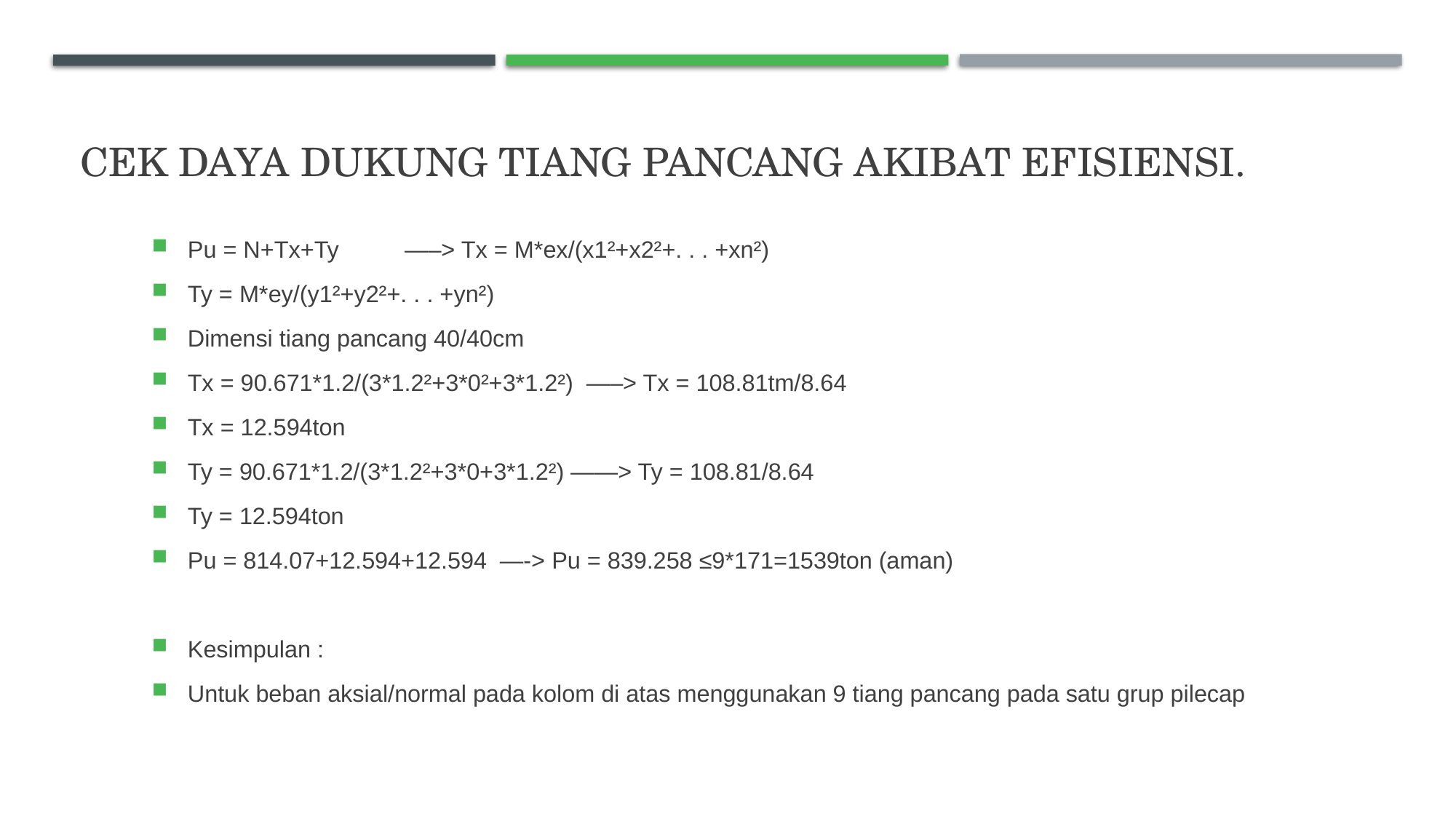

# Cek daya dukung tiang pancang akibat efisiensi.
Pu = N+Tx+Ty          —–> Tx = M*ex/(x1²+x2²+. . . +xn²)
Ty = M*ey/(y1²+y2²+. . . +yn²)
Dimensi tiang pancang 40/40cm
Tx = 90.671*1.2/(3*1.2²+3*0²+3*1.2²)  —–> Tx = 108.81tm/8.64
Tx = 12.594ton
Ty = 90.671*1.2/(3*1.2²+3*0+3*1.2²) ——> Ty = 108.81/8.64
Ty = 12.594ton
Pu = 814.07+12.594+12.594  —-> Pu = 839.258 ≤9*171=1539ton (aman)

Kesimpulan :
Untuk beban aksial/normal pada kolom di atas menggunakan 9 tiang pancang pada satu grup pilecap